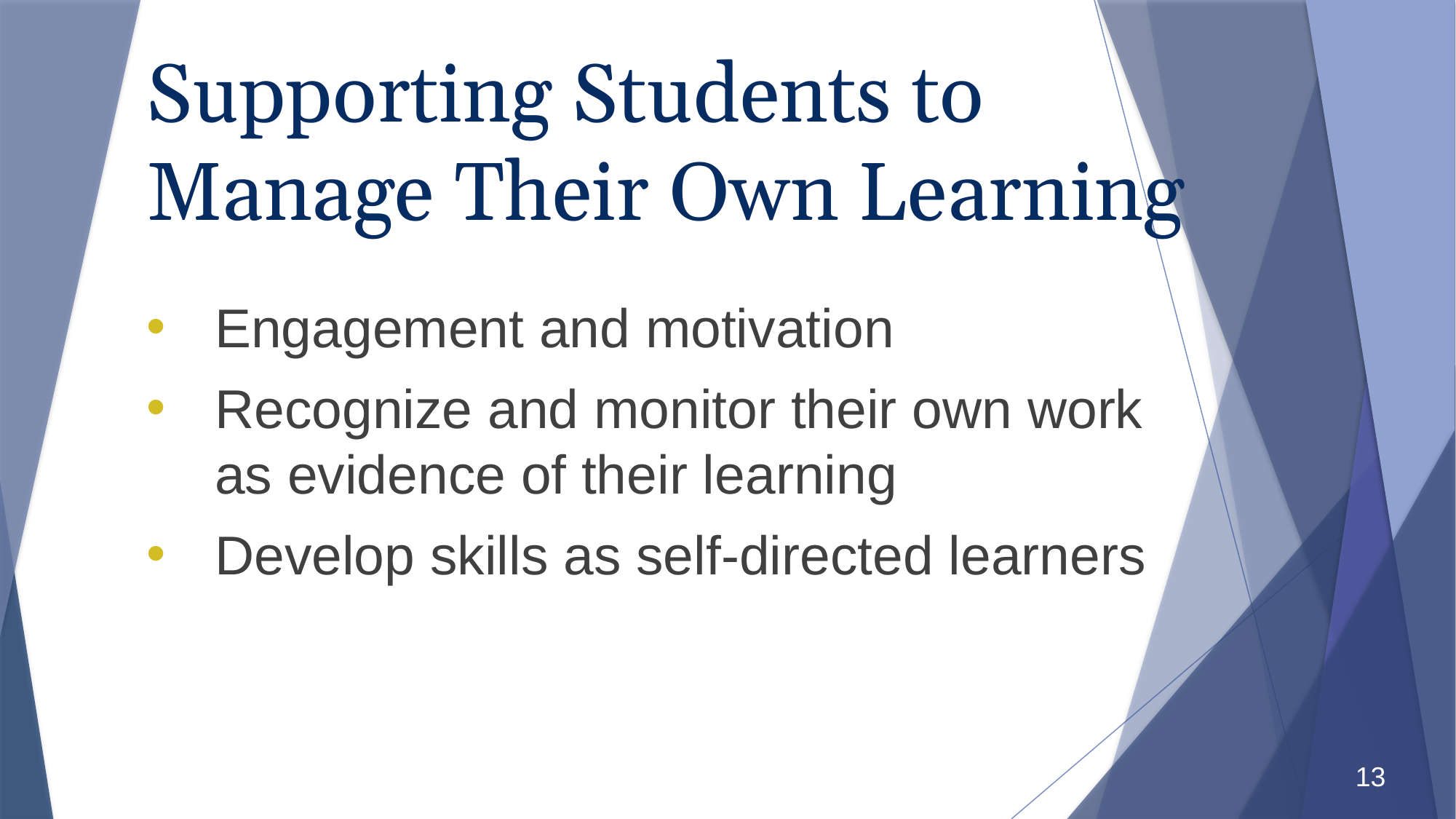

# Supporting Students to Manage Their Own Learning

Engagement and motivation
Recognize and monitor their own work as evidence of their learning
Develop skills as self-directed learners

13